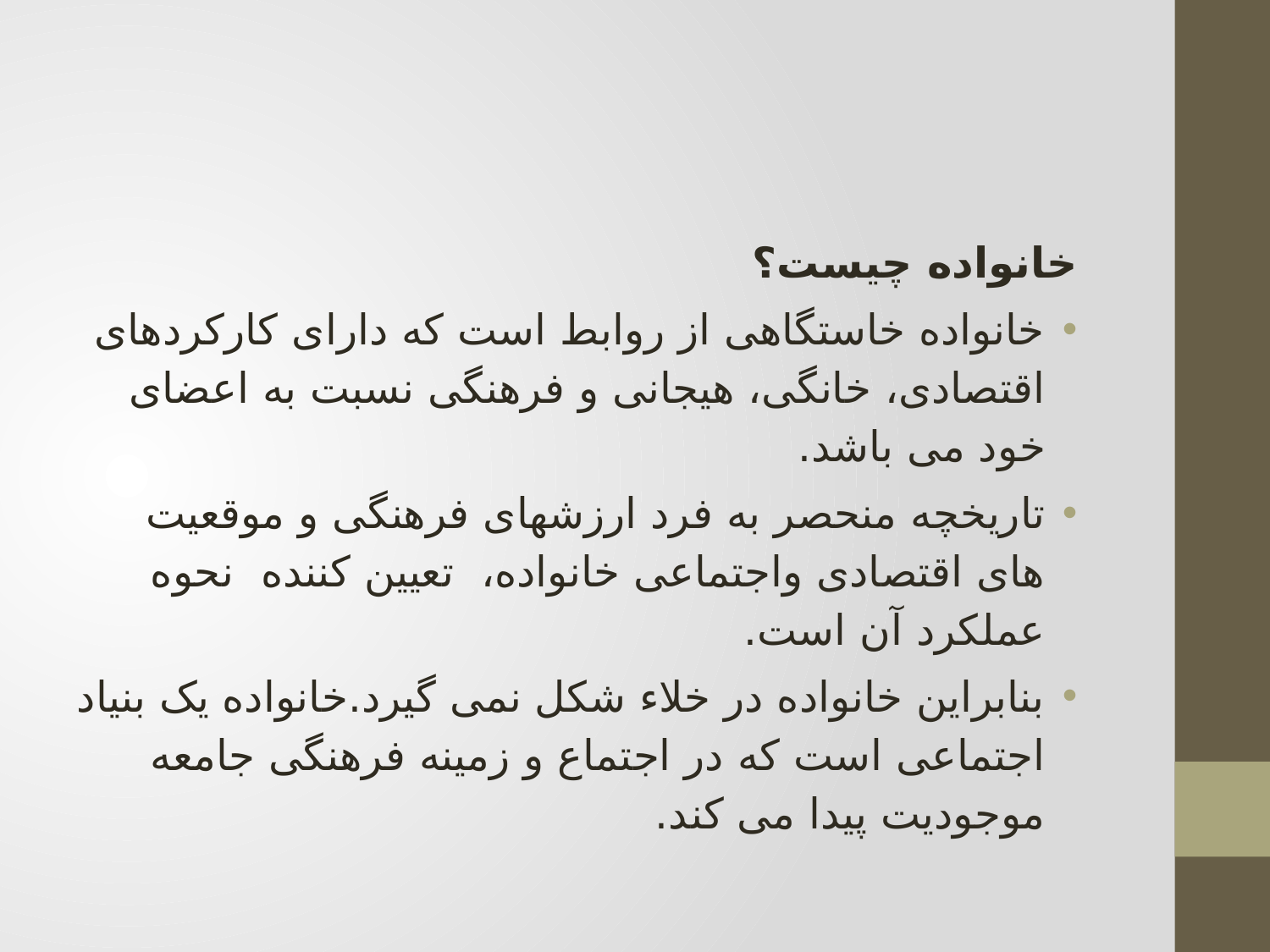

#
خانواده چیست؟
خانواده خاستگاهی از روابط است که دارای کارکردهای اقتصادی، خانگی، هیجانی و فرهنگی نسبت به اعضای خود می باشد.
تاریخچه منحصر به فرد ارزشهای فرهنگی و موقعیت های اقتصادی واجتماعی خانواده،  تعیین کننده  نحوه عملکرد آن است.
بنابراین خانواده در خلاء شکل نمی گیرد.خانواده یک بنیاد اجتماعی است که در اجتماع و زمینه فرهنگی جامعه موجودیت پیدا می کند.